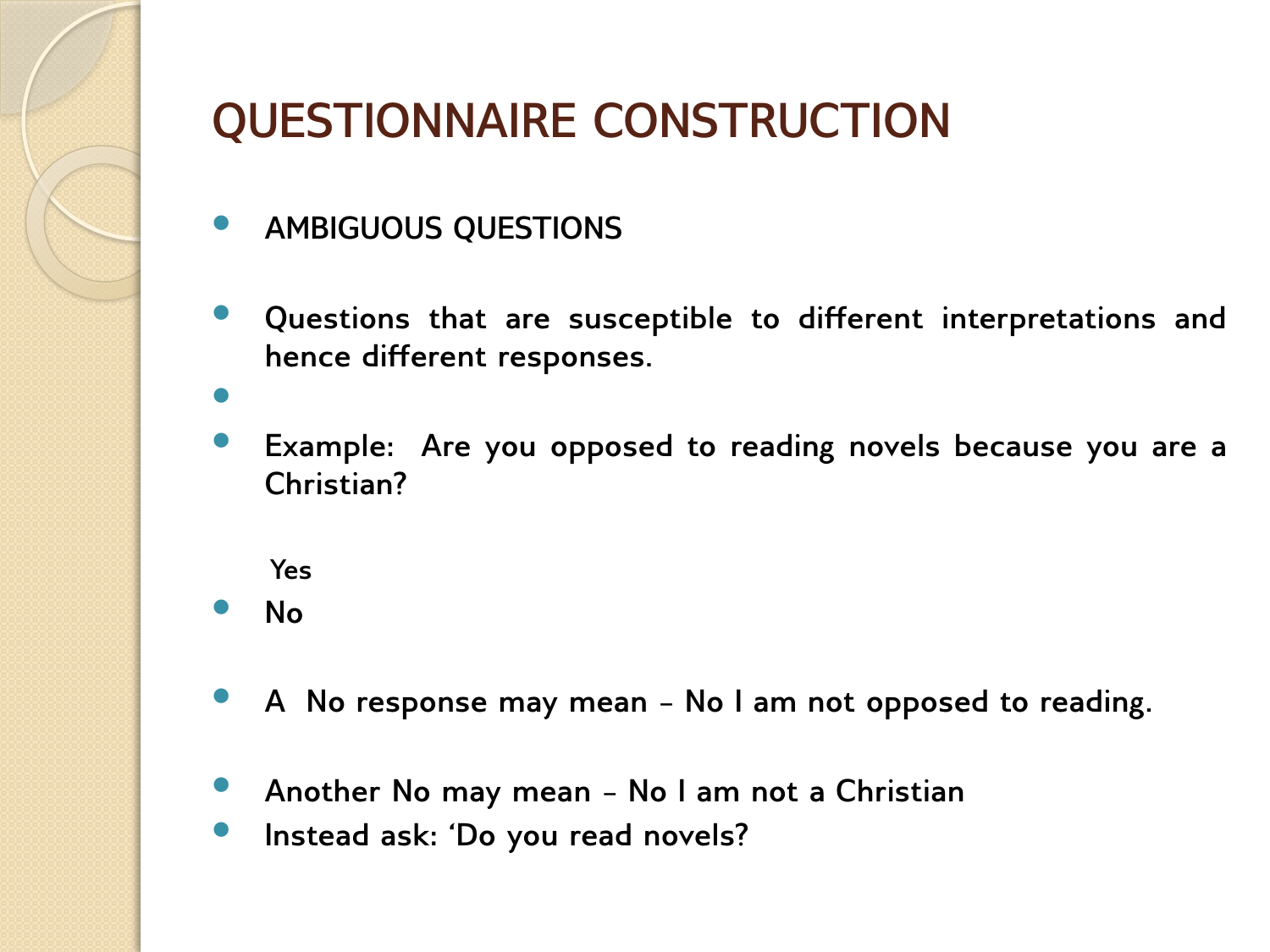

# QUESTIONNAIRE CONSTRUCTION
AMBIGUOUS QUESTIONS

Questions that are susceptible to different interpretations and hence different responses.

Example:  Are you opposed to reading novels because you are a Christian?

Yes
	No

A  No response may mean – No I am not opposed to reading.

Another No may mean – No I am not a Christian
Instead ask: ‘Do you read novels?